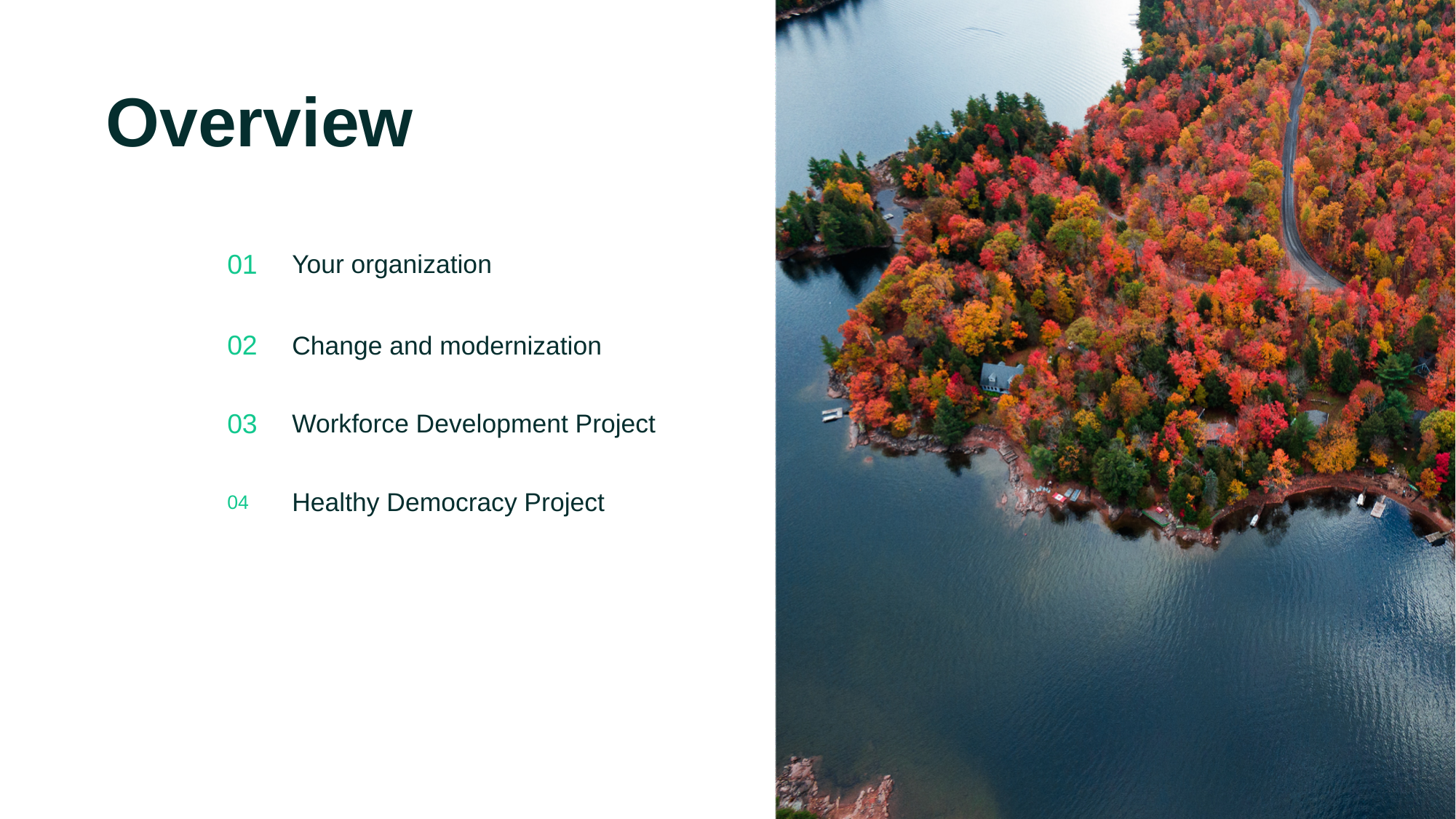

Overview
01
Your organization
Change and modernization
02
03
Workforce Development Project
04
Healthy Democracy Project